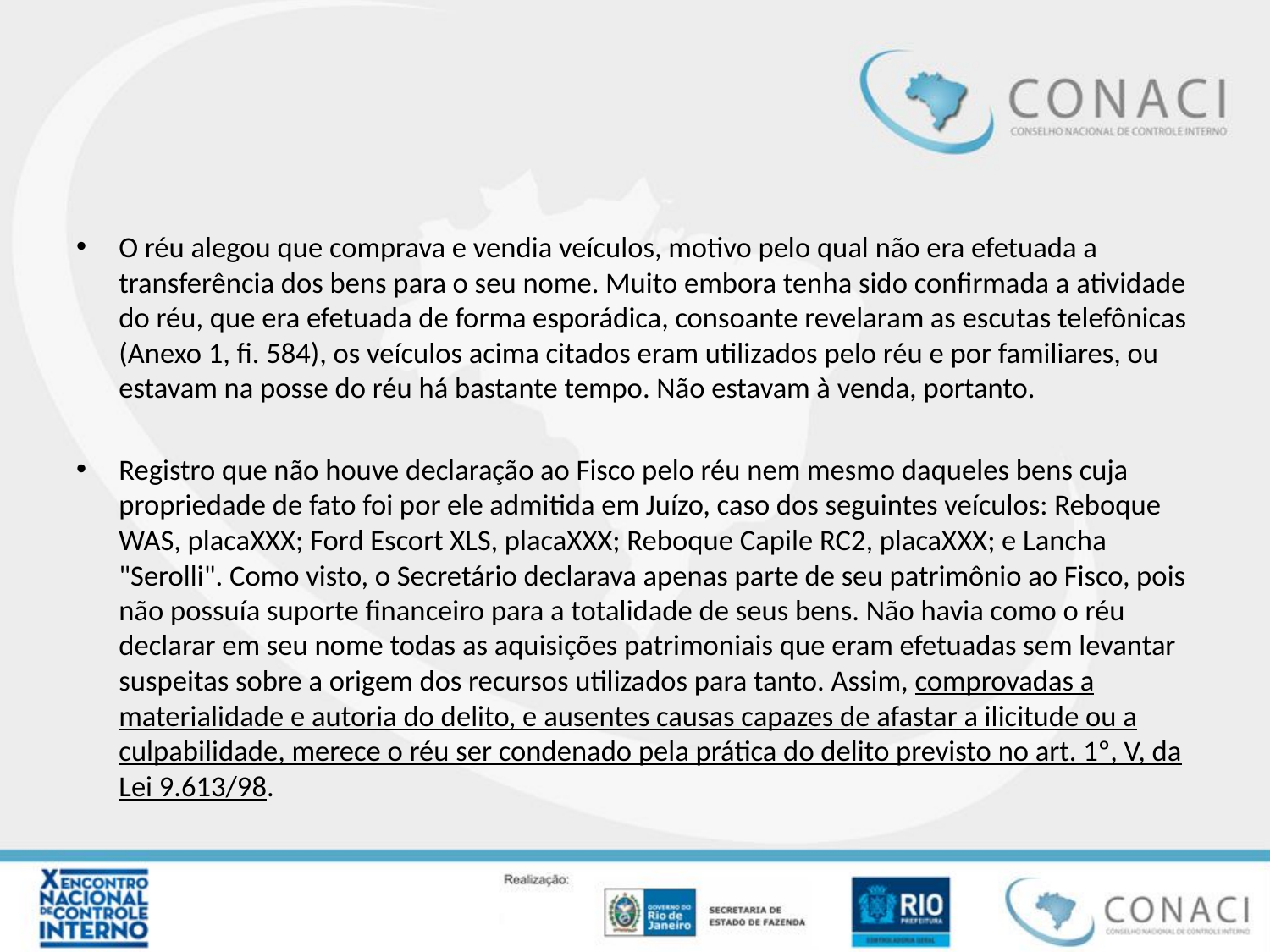

#
O réu alegou que comprava e vendia veículos, motivo pelo qual não era efetuada a transferência dos bens para o seu nome. Muito embora tenha sido confirmada a atividade do réu, que era efetuada de forma esporádica, consoante revelaram as escutas telefônicas (Anexo 1, fi. 584), os veículos acima citados eram utilizados pelo réu e por familiares, ou estavam na posse do réu há bastante tempo. Não estavam à venda, portanto.

Registro que não houve declaração ao Fisco pelo réu nem mesmo daqueles bens cuja propriedade de fato foi por ele admitida em Juízo, caso dos seguintes veículos: Reboque WAS, placaXXX; Ford Escort XLS, placaXXX; Reboque Capile RC2, placaXXX; e Lancha "Serolli". Como visto, o Secretário declarava apenas parte de seu patrimônio ao Fisco, pois não possuía suporte financeiro para a totalidade de seus bens. Não havia como o réu declarar em seu nome todas as aquisições patrimoniais que eram efetuadas sem levantar suspeitas sobre a origem dos recursos utilizados para tanto. Assim, comprovadas a materialidade e autoria do delito, e ausentes causas capazes de afastar a ilicitude ou a culpabilidade, merece o réu ser condenado pela prática do delito previsto no art. 1º, V, da Lei 9.613/98.